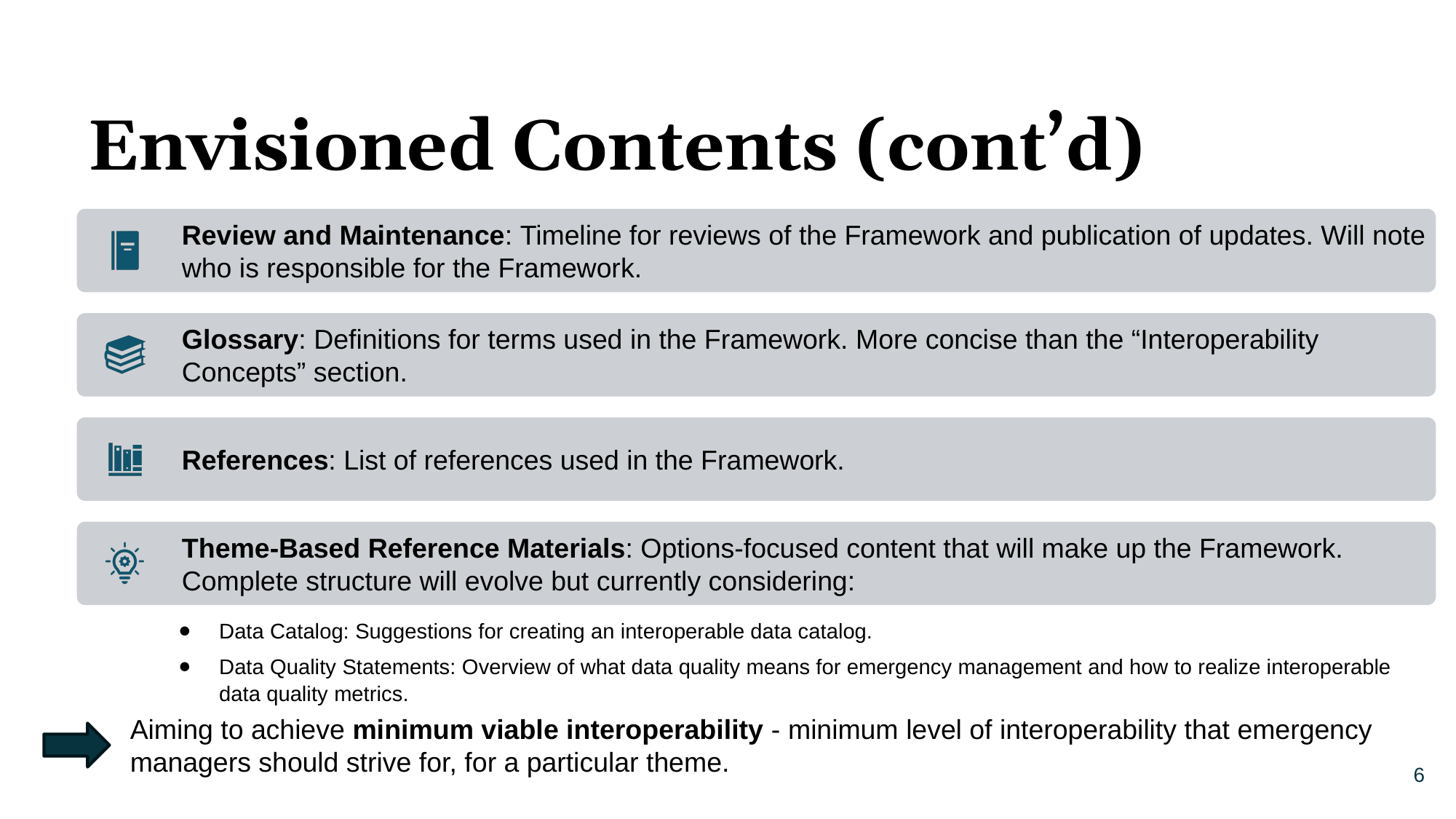

Envisioned Contents (cont’d)
Review and Maintenance: Timeline for reviews of the Framework and publication of updates. Will note who is responsible for the Framework.
Glossary: Definitions for terms used in the Framework. More concise than the “Interoperability Concepts” section.
References: List of references used in the Framework.
Theme-Based Reference Materials: Options-focused content that will make up the Framework. Complete structure will evolve but currently considering:
Data Catalog: Suggestions for creating an interoperable data catalog.
Data Quality Statements: Overview of what data quality means for emergency management and how to realize interoperable data quality metrics.
Aiming to achieve minimum viable interoperability - minimum level of interoperability that emergency managers should strive for, for a particular theme.

6